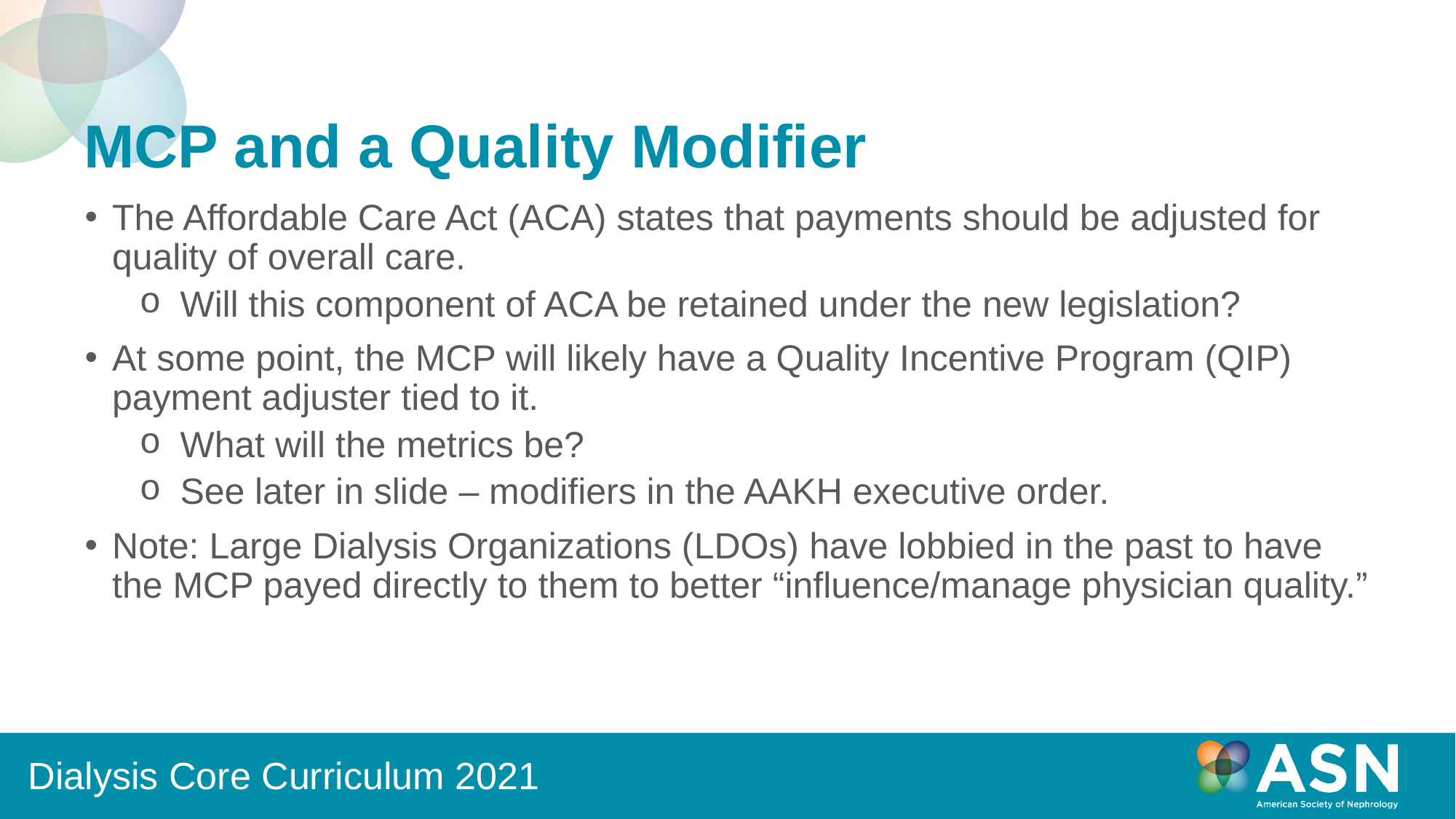

# MCP and a Quality Modifier
The Affordable Care Act (ACA) states that payments should be adjusted for quality of overall care.
Will this component of ACA be retained under the new legislation?
At some point, the MCP will likely have a Quality Incentive Program (QIP) payment adjuster tied to it.
What will the metrics be?
See later in slide – modifiers in the AAKH executive order.
Note: Large Dialysis Organizations (LDOs) have lobbied in the past to have the MCP payed directly to them to better “influence/manage physician quality.”

Dialysis Core Curriculum 2021